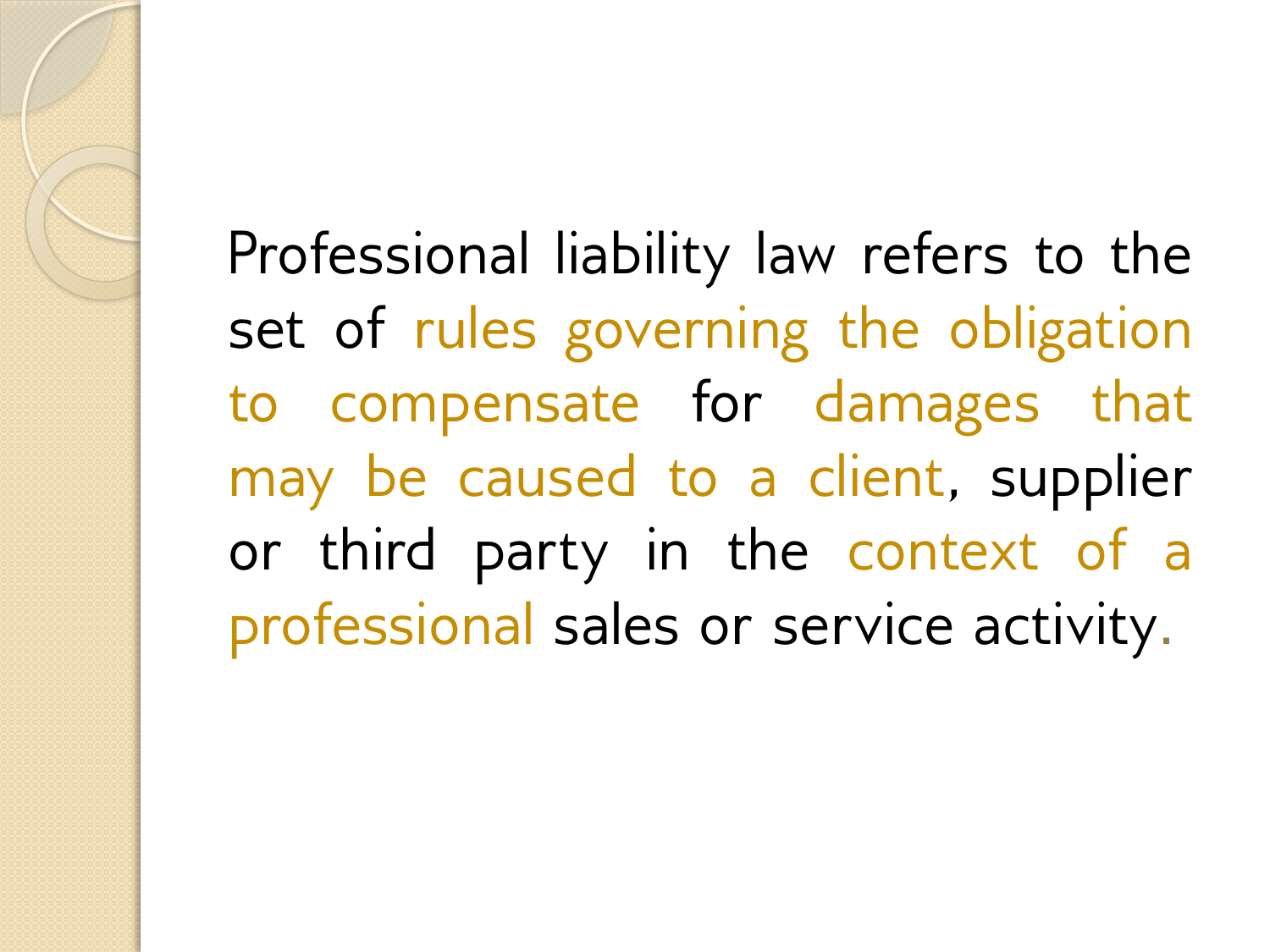

Professional liability law refers to the set of rules governing the obligation to compensate for damages that may be caused to a client, supplier or third party in the context of a professional sales or service activity.